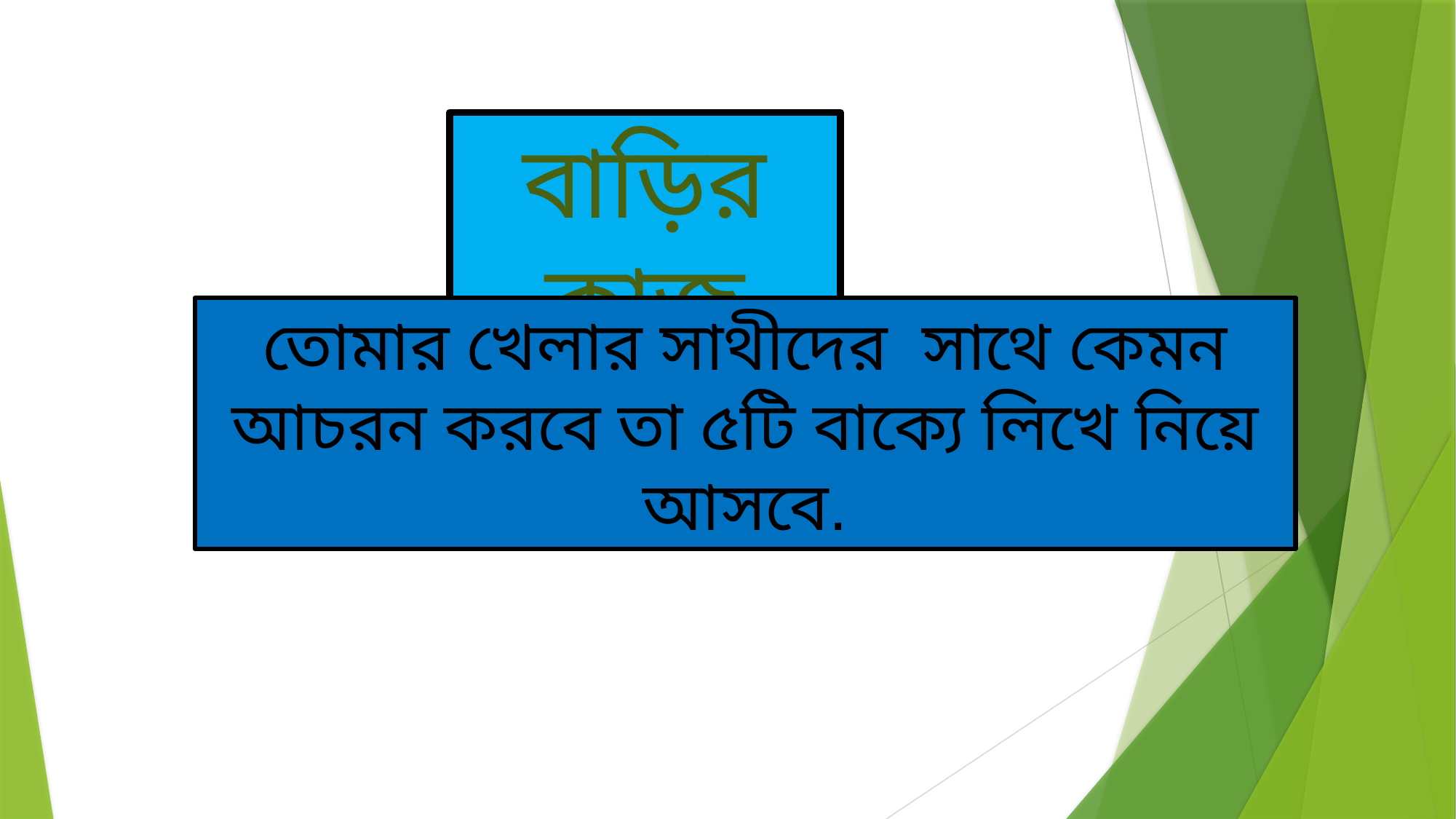

বাড়ির কাজ
তোমার খেলার সাথীদের  সাথে কেমন আচরন করবে তা ৫টি বাক্যে লিখে নিয়ে আসবে.